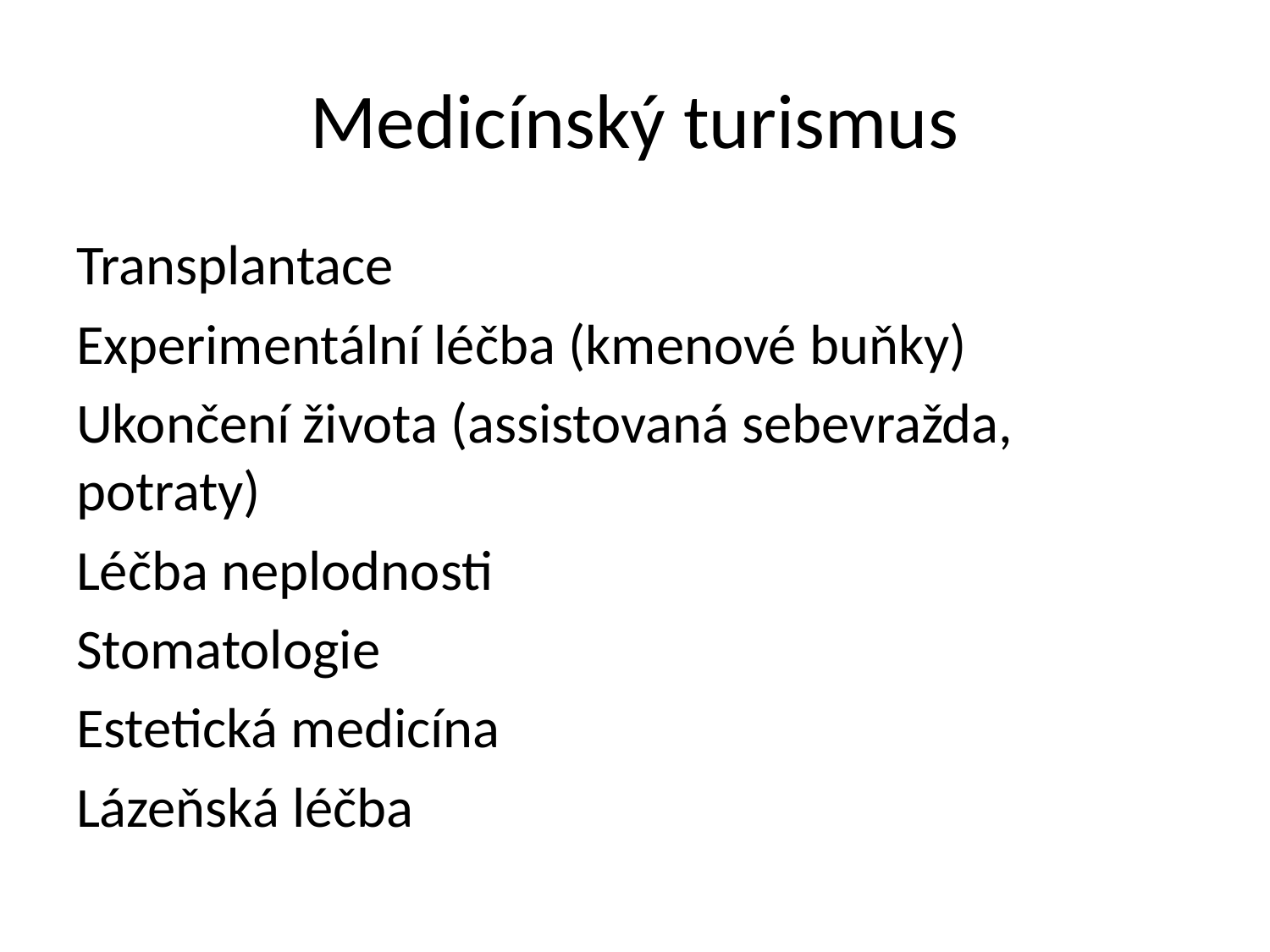

# Medicínský turismus
Transplantace
Experimentální léčba (kmenové buňky)
Ukončení života (assistovaná sebevražda, potraty)
Léčba neplodnosti
Stomatologie
Estetická medicína
Lázeňská léčba